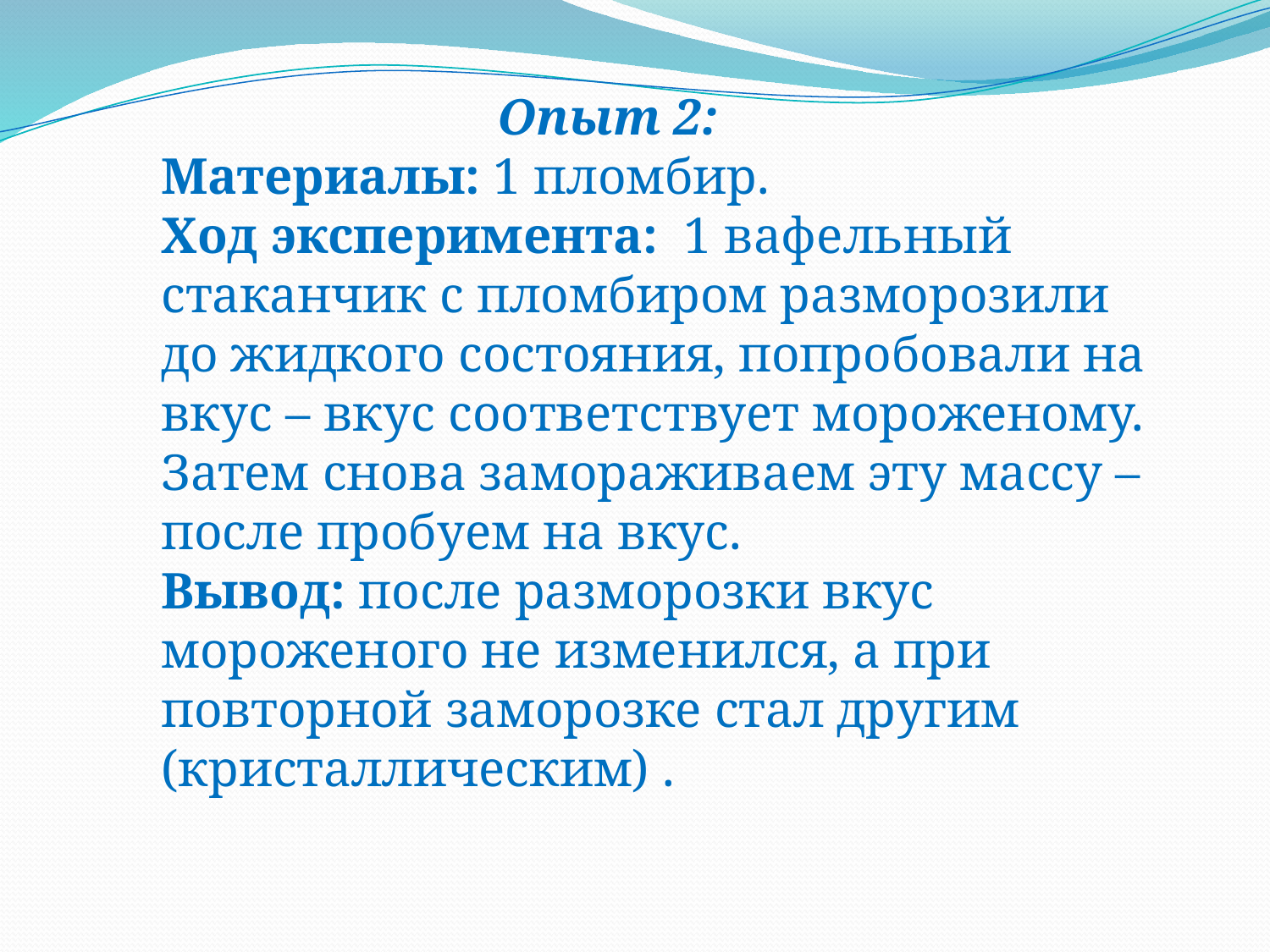

Опыт 2:
Материалы: 1 пломбир.
Ход эксперимента:  1 вафельный стаканчик с пломбиром разморозили до жидкого состояния, попробовали на вкус – вкус соответствует мороженому.
Затем снова замораживаем эту массу – после пробуем на вкус.
Вывод: после разморозки вкус мороженого не изменился, а при повторной заморозке стал другим (кристаллическим) .